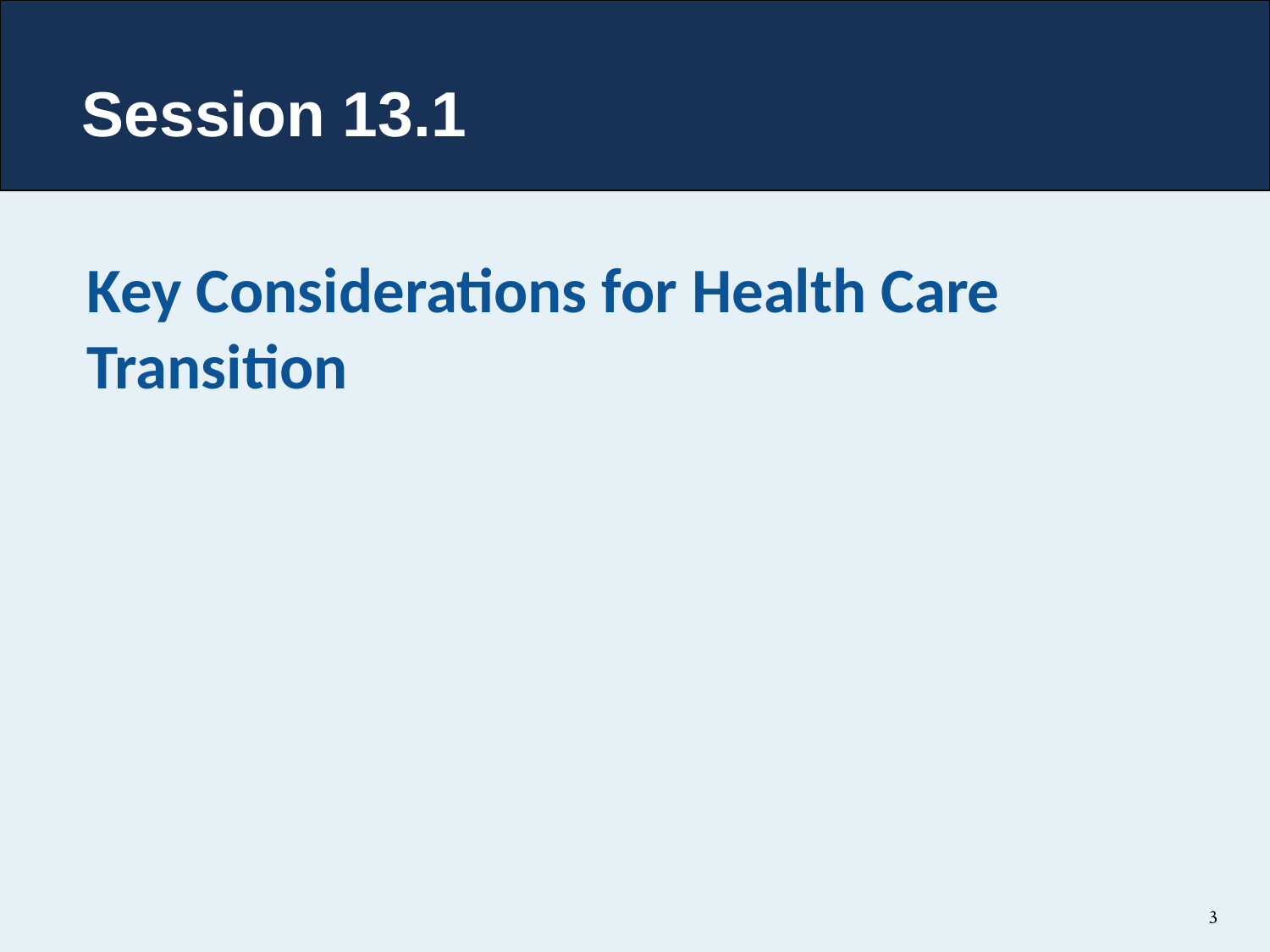

# Session 13.1
Key Considerations for Health Care Transition
3